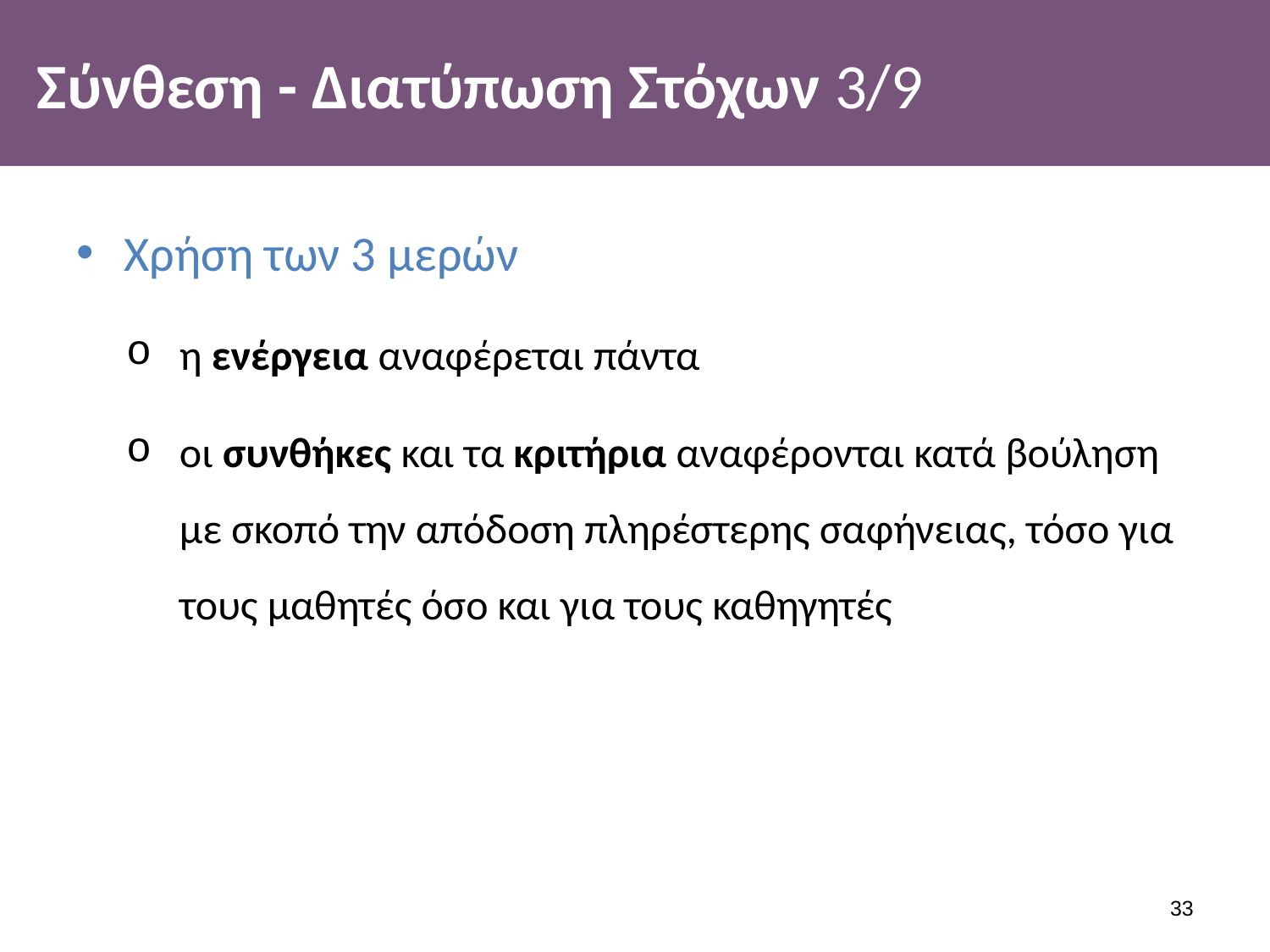

# Σύνθεση - Διατύπωση Στόχων 3/9
Χρήση των 3 μερών
η ενέργεια αναφέρεται πάντα
οι συνθήκες και τα κριτήρια αναφέρονται κατά βούληση με σκοπό την απόδοση πληρέστερης σαφήνειας, τόσο για τους μαθητές όσο και για τους καθηγητές

33